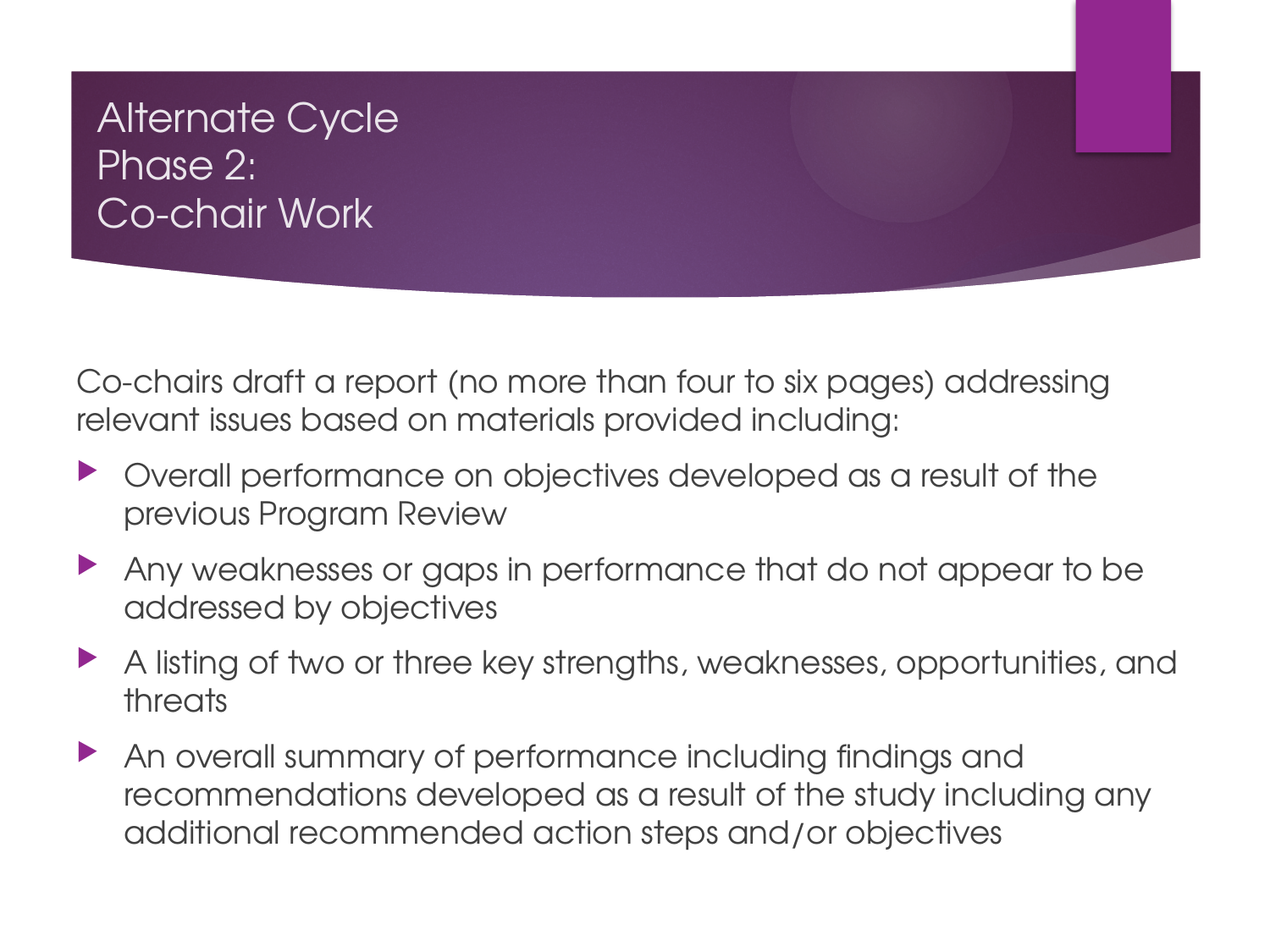

# Alternate Cycle Phase 2: Co-chair Work
Co-chairs draft a report (no more than four to six pages) addressing relevant issues based on materials provided including:
Overall performance on objectives developed as a result of the previous Program Review
Any weaknesses or gaps in performance that do not appear to be addressed by objectives
A listing of two or three key strengths, weaknesses, opportunities, and threats
An overall summary of performance including findings and recommendations developed as a result of the study including any additional recommended action steps and/or objectives